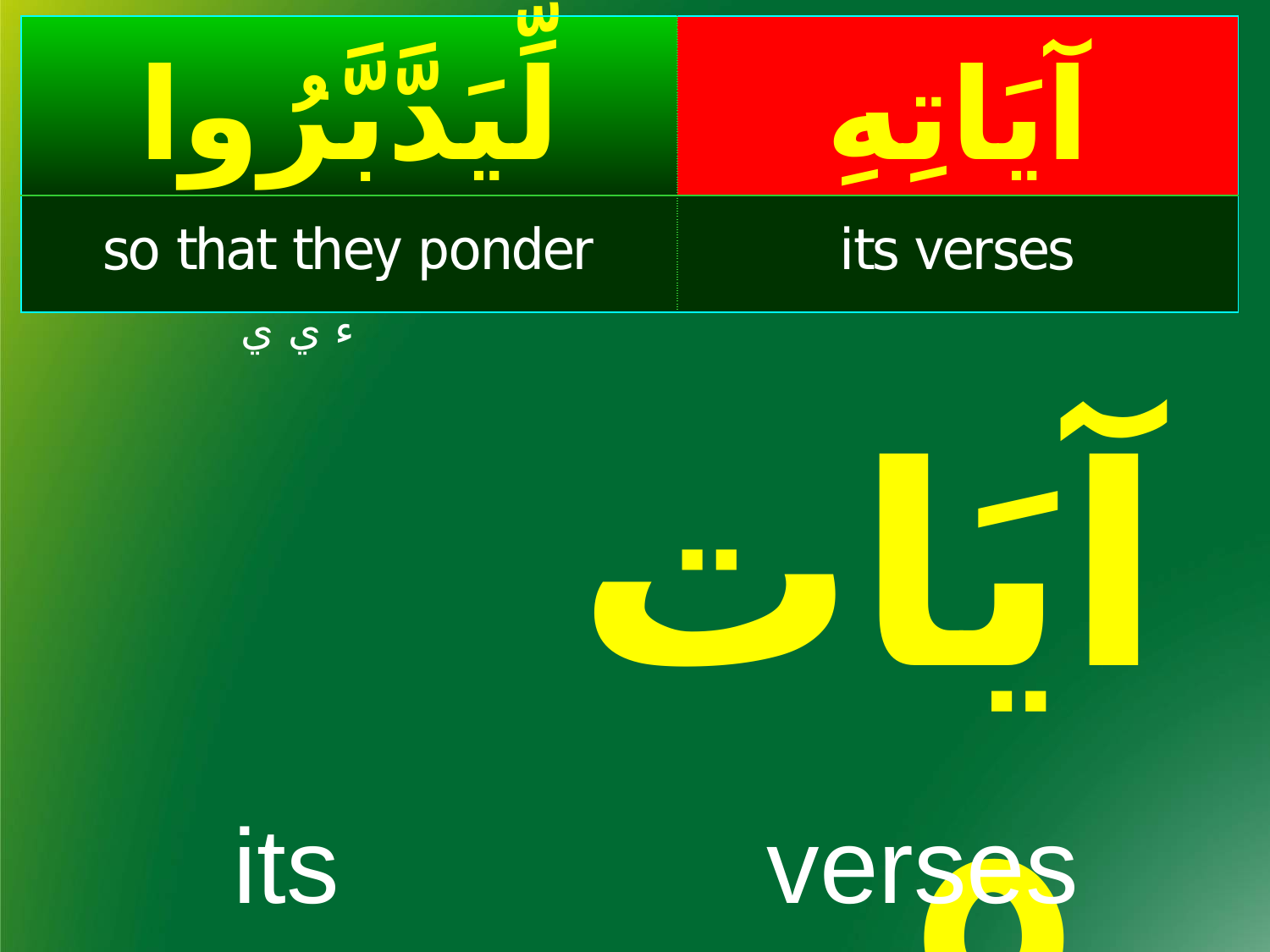

| لِّيَدَّبَّرُوا | آيَاتِهِ |
| --- | --- |
| so that they ponder | its verses |

ء ي ي
آيَات      هٖ
its		 	                   verses